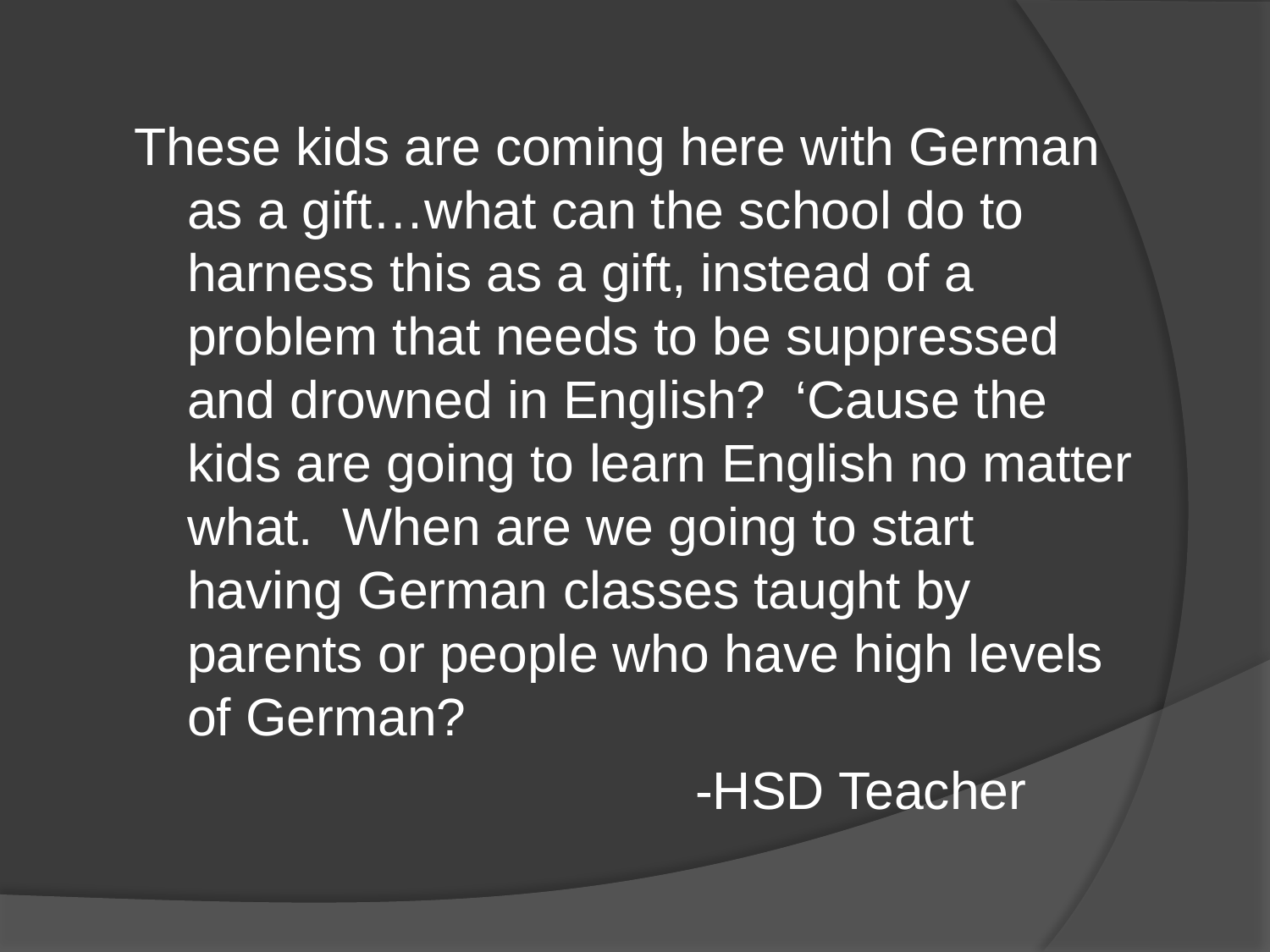

These kids are coming here with German as a gift…what can the school do to harness this as a gift, instead of a problem that needs to be suppressed and drowned in English?  ‘Cause the kids are going to learn English no matter what.  When are we going to start having German classes taught by parents or people who have high levels of German?
					-HSD Teacher